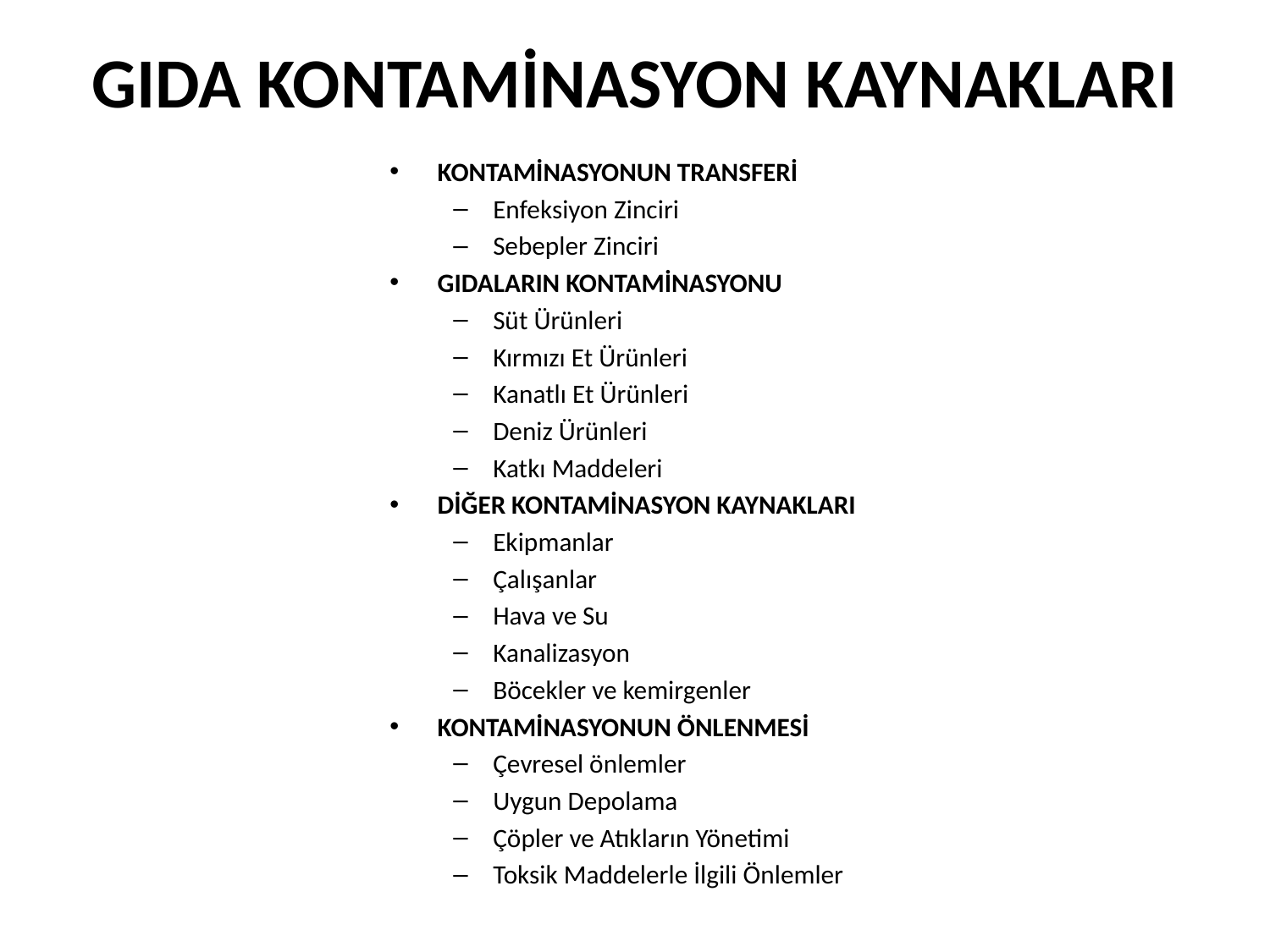

# GIDA KONTAMİNASYON KAYNAKLARI
KONTAMİNASYONUN TRANSFERİ
Enfeksiyon Zinciri
Sebepler Zinciri
GIDALARIN KONTAMİNASYONU
Süt Ürünleri
Kırmızı Et Ürünleri
Kanatlı Et Ürünleri
Deniz Ürünleri
Katkı Maddeleri
DİĞER KONTAMİNASYON KAYNAKLARI
Ekipmanlar
Çalışanlar
Hava ve Su
Kanalizasyon
Böcekler ve kemirgenler
KONTAMİNASYONUN ÖNLENMESİ
Çevresel önlemler
Uygun Depolama
Çöpler ve Atıkların Yönetimi
Toksik Maddelerle İlgili Önlemler